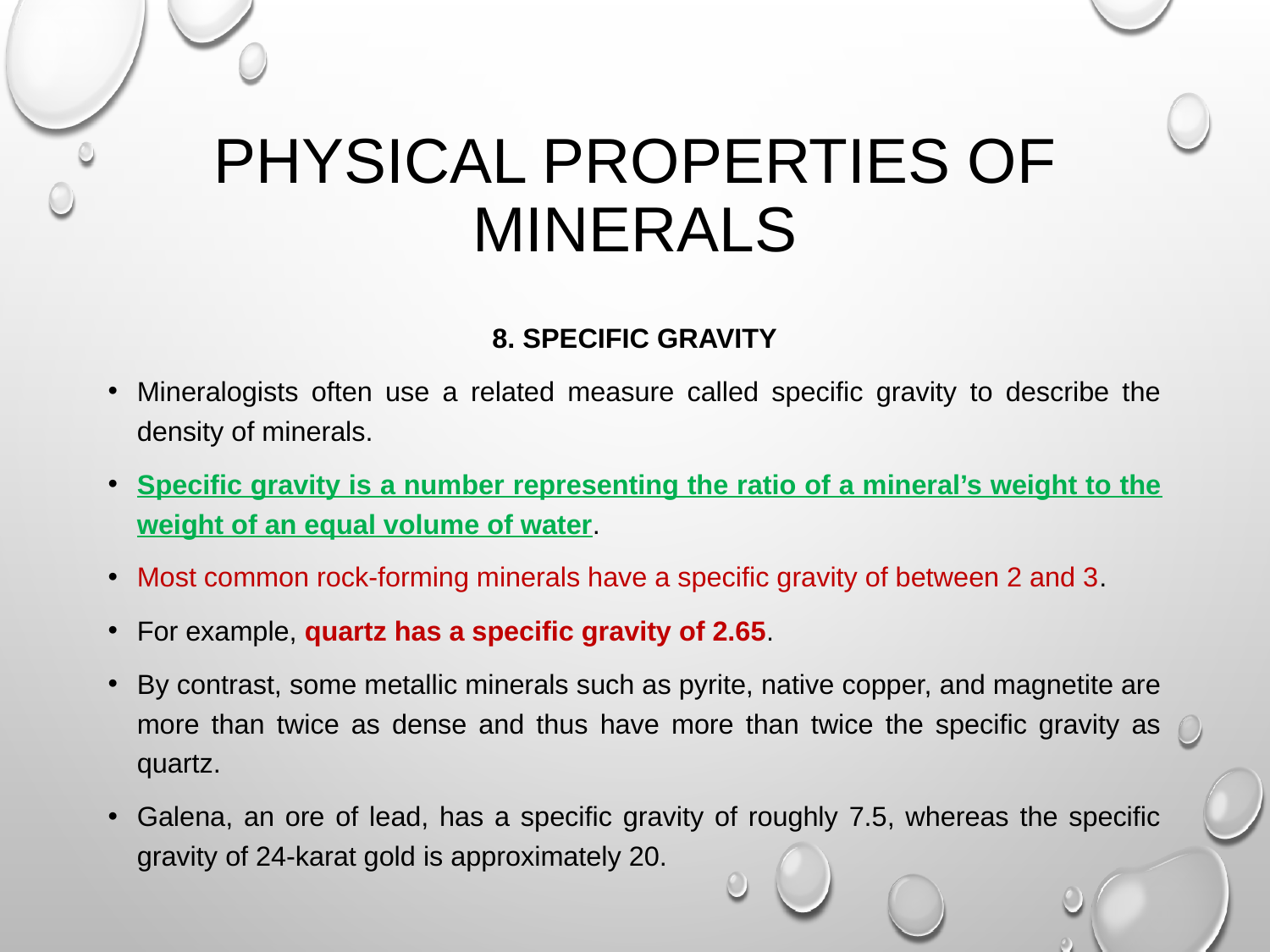

# PHYSICAL PROPERTIES OF MINERALS
8. SPECIFIC GRAVITY
Mineralogists often use a related measure called specific gravity to describe the density of minerals.
Specific gravity is a number representing the ratio of a mineral’s weight to the weight of an equal volume of water.
Most common rock-forming minerals have a specific gravity of between 2 and 3.
For example, quartz has a specific gravity of 2.65.
By contrast, some metallic minerals such as pyrite, native copper, and magnetite are more than twice as dense and thus have more than twice the specific gravity as quartz.
Galena, an ore of lead, has a specific gravity of roughly 7.5, whereas the specific gravity of 24-karat gold is approximately 20.